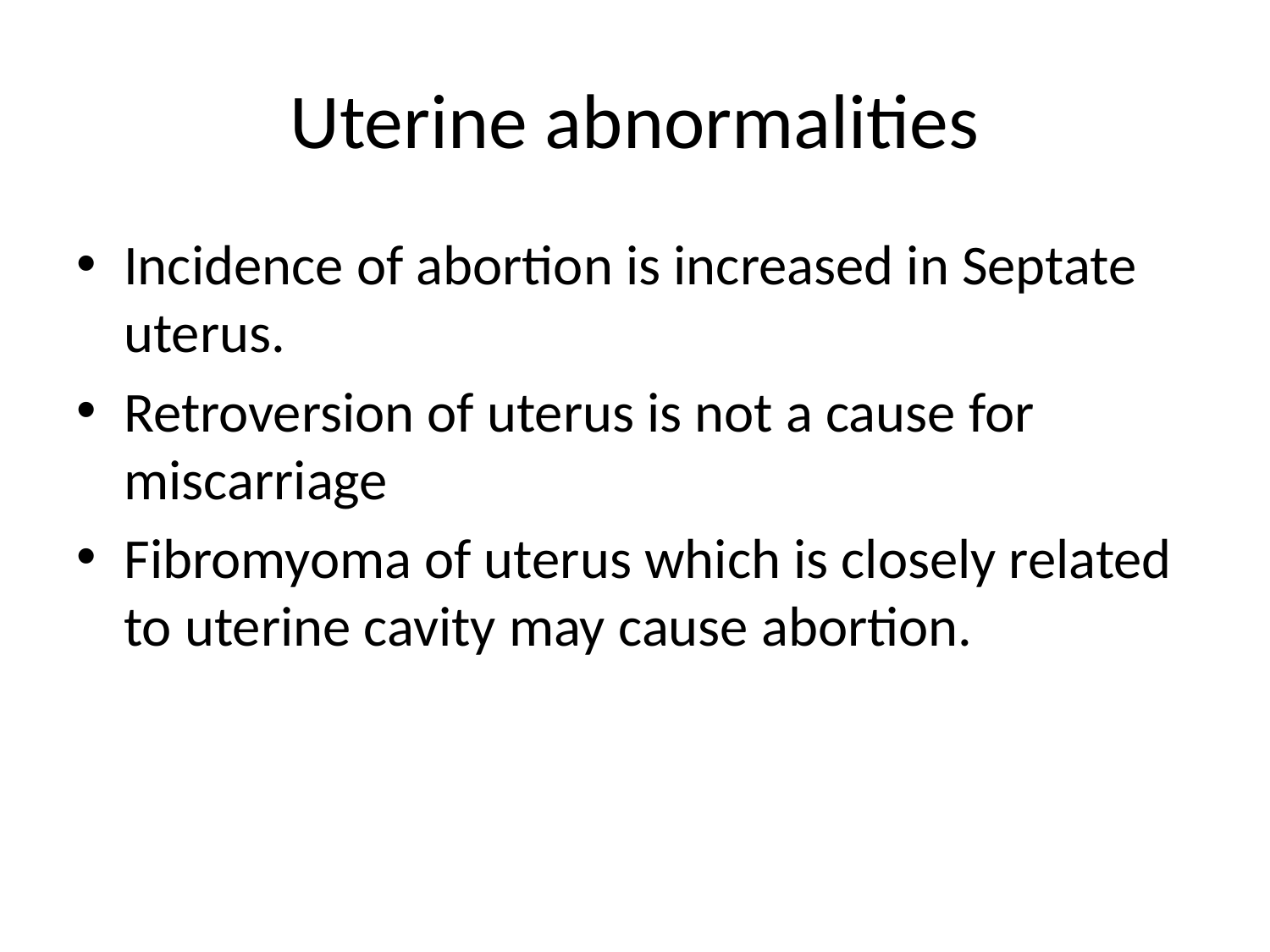

# Uterine abnormalities
Incidence of abortion is increased in Septate uterus.
Retroversion of uterus is not a cause for miscarriage
Fibromyoma of uterus which is closely related to uterine cavity may cause abortion.